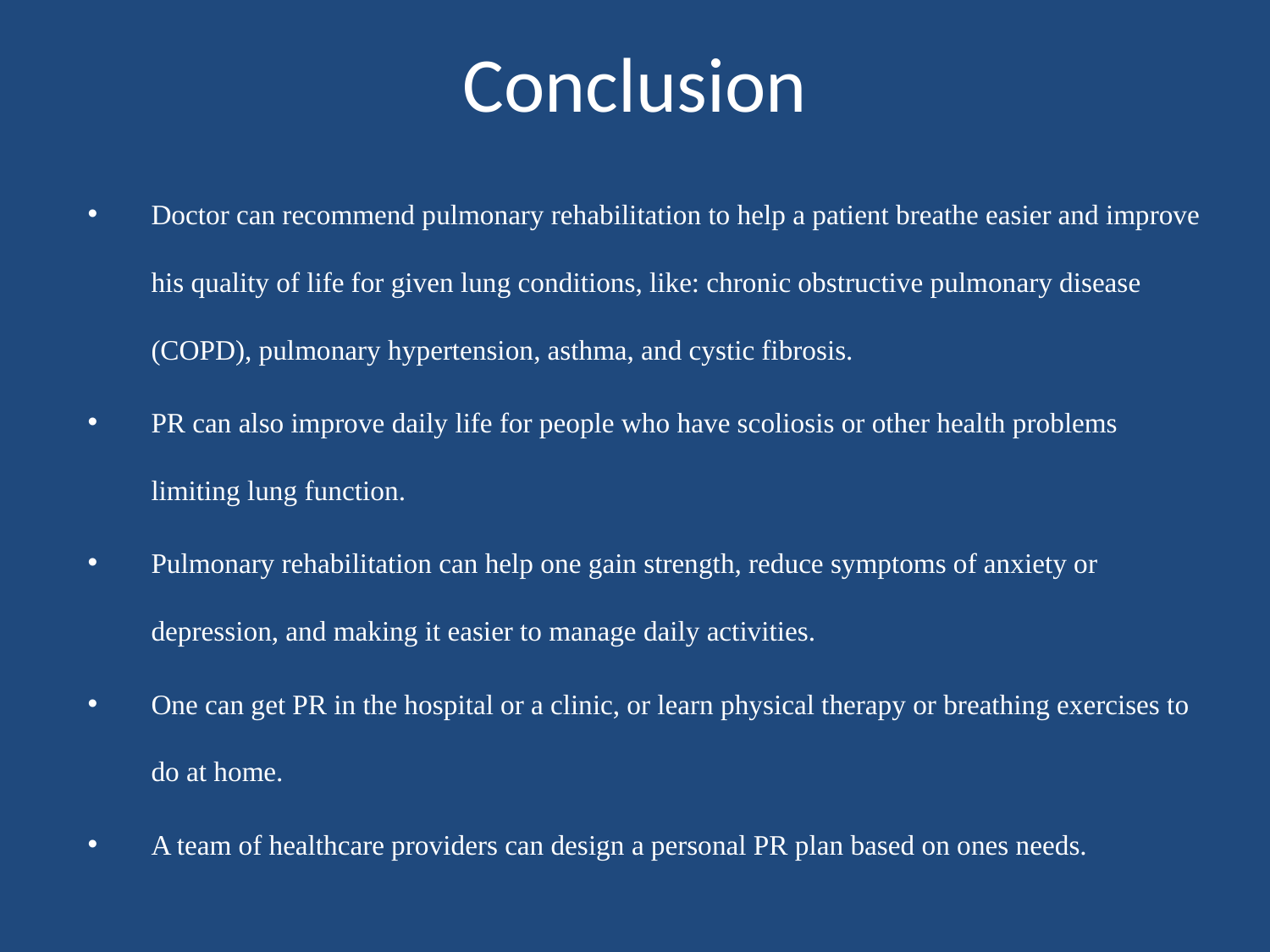

# Conclusion
Doctor can recommend pulmonary rehabilitation to help a patient breathe easier and improve his quality of life for given lung conditions, like: chronic obstructive pulmonary disease (COPD), pulmonary hypertension, asthma, and cystic fibrosis.
PR can also improve daily life for people who have scoliosis or other health problems limiting lung function.
Pulmonary rehabilitation can help one gain strength, reduce symptoms of anxiety or depression, and making it easier to manage daily activities.
One can get PR in the hospital or a clinic, or learn physical therapy or breathing exercises to do at home.
A team of healthcare providers can design a personal PR plan based on ones needs.